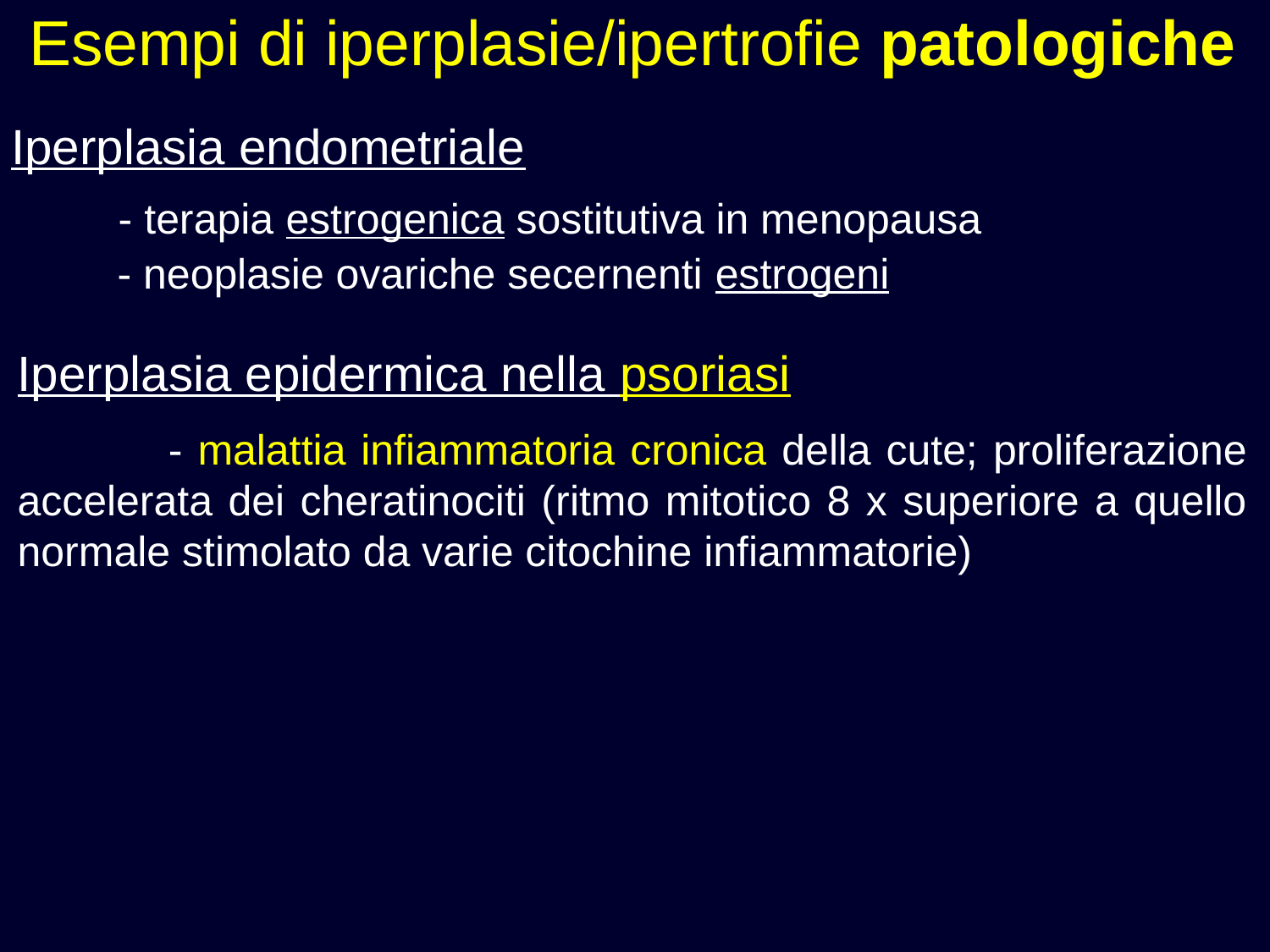

Esempi di iperplasie/ipertrofie patologiche
Iperplasia endometriale
         - terapia estrogenica sostitutiva in menopausa
         - neoplasie ovariche secernenti estrogeni
Iperplasia epidermica nella psoriasi

       	- malattia infiammatoria cronica della cute; proliferazione accelerata dei cheratinociti (ritmo mitotico 8 x superiore a quello normale stimolato da varie citochine infiammatorie)